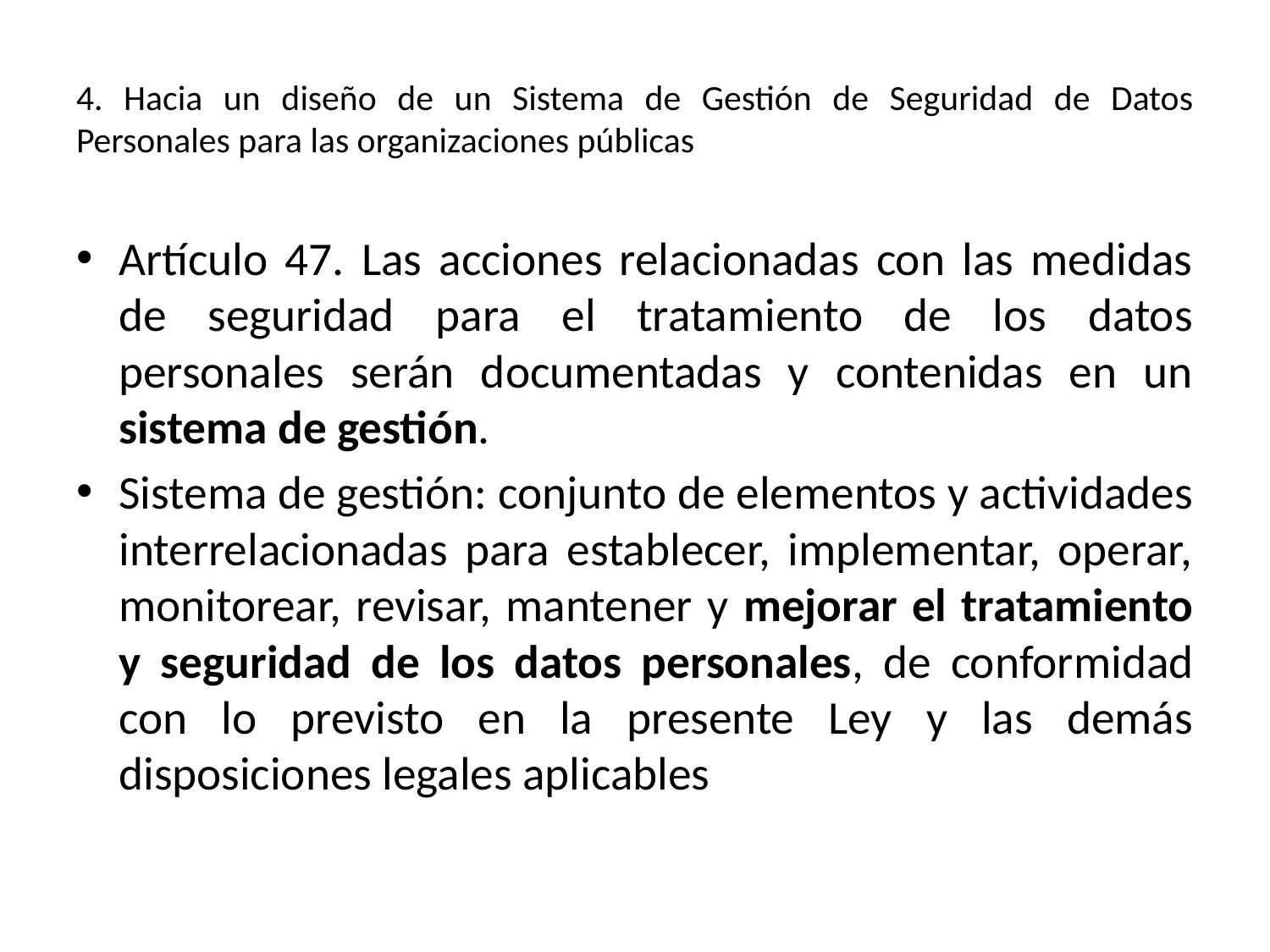

# 4. Hacia un diseño de un Sistema de Gestión de Seguridad de Datos Personales para las organizaciones públicas
Artículo 47. Las acciones relacionadas con las medidas de seguridad para el tratamiento de los datos personales serán documentadas y contenidas en un sistema de gestión.
Sistema de gestión: conjunto de elementos y actividades interrelacionadas para establecer, implementar, operar, monitorear, revisar, mantener y mejorar el tratamiento y seguridad de los datos personales, de conformidad con lo previsto en la presente Ley y las demás disposiciones legales aplicables